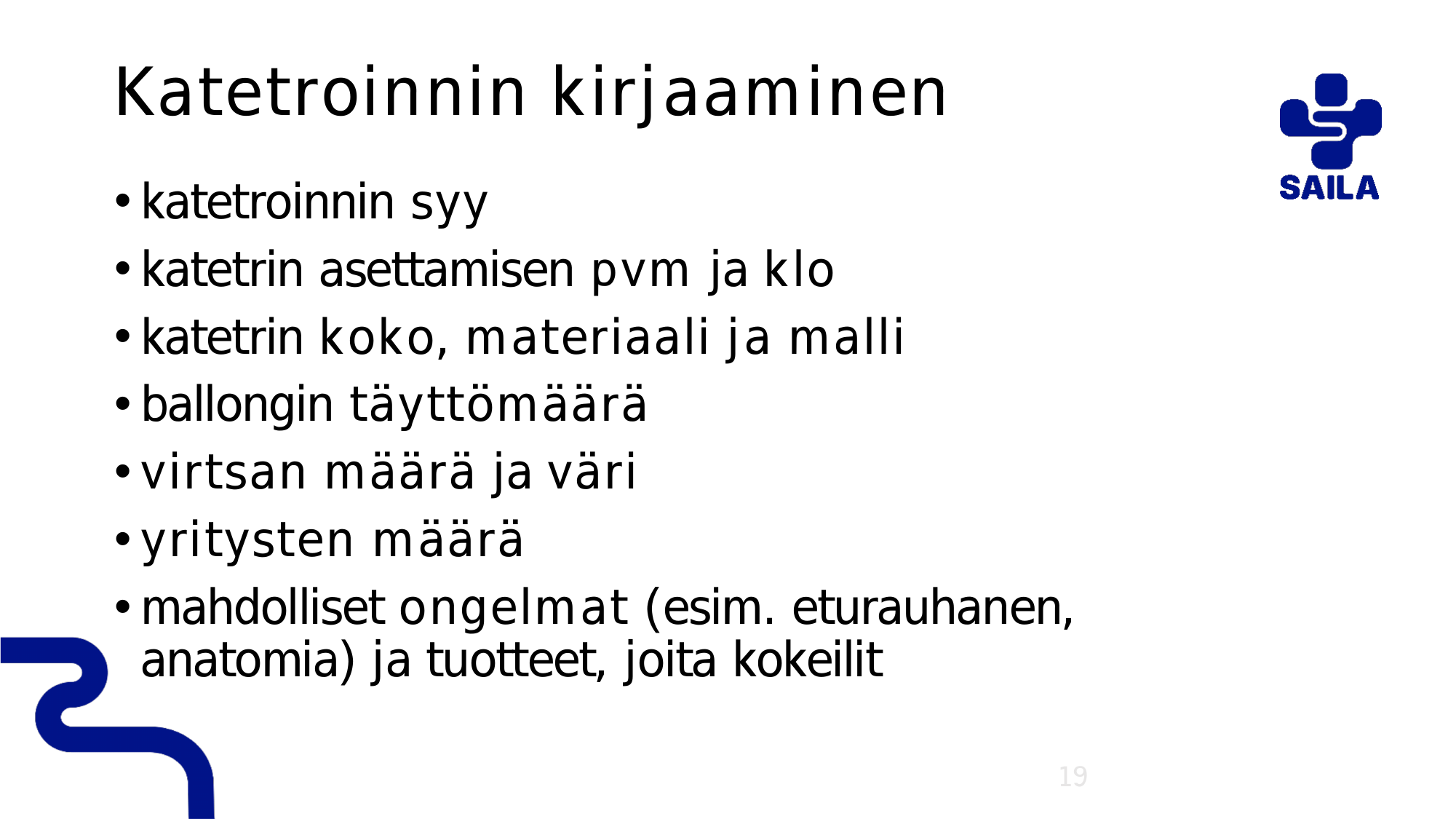

# Katetroinnin kirjaaminen
katetroinnin syy
katetrin asettamisen pvm ja klo
katetrin koko, materiaali ja malli
ballongin täyttömäärä
virtsan määrä ja väri
yritysten määrä
mahdolliset ongelmat (esim. eturauhanen, anatomia) ja tuotteet, joita kokeilit